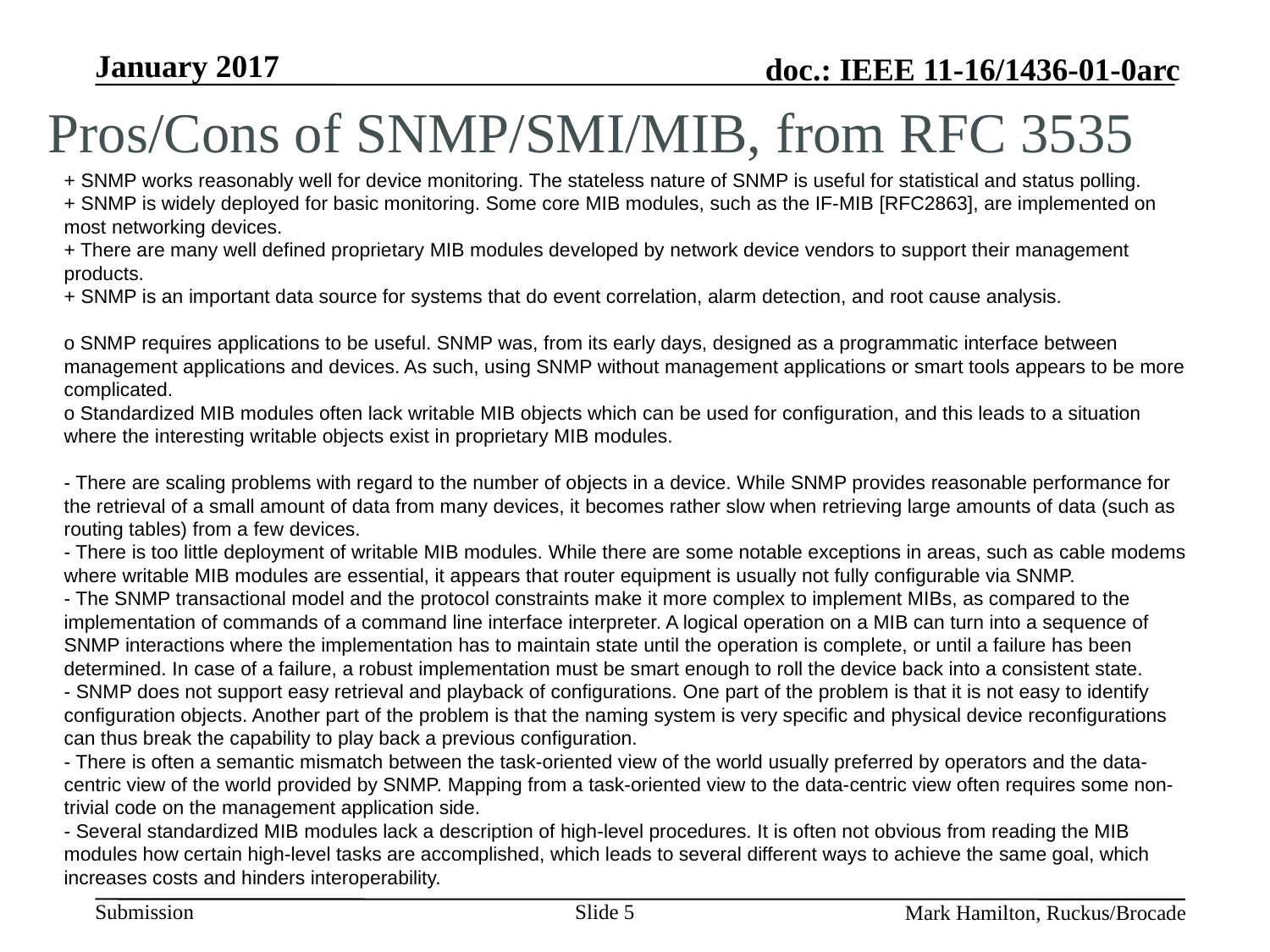

# Pros/Cons of SNMP/SMI/MIB, from RFC 3535
+ SNMP works reasonably well for device monitoring. The stateless nature of SNMP is useful for statistical and status polling.
+ SNMP is widely deployed for basic monitoring. Some core MIB modules, such as the IF-MIB [RFC2863], are implemented on most networking devices.
+ There are many well defined proprietary MIB modules developed by network device vendors to support their management products.
+ SNMP is an important data source for systems that do event correlation, alarm detection, and root cause analysis.

o SNMP requires applications to be useful. SNMP was, from its early days, designed as a programmatic interface between management applications and devices. As such, using SNMP without management applications or smart tools appears to be more complicated.
o Standardized MIB modules often lack writable MIB objects which can be used for configuration, and this leads to a situation where the interesting writable objects exist in proprietary MIB modules.

- There are scaling problems with regard to the number of objects in a device. While SNMP provides reasonable performance for the retrieval of a small amount of data from many devices, it becomes rather slow when retrieving large amounts of data (such as routing tables) from a few devices.
- There is too little deployment of writable MIB modules. While there are some notable exceptions in areas, such as cable modems where writable MIB modules are essential, it appears that router equipment is usually not fully configurable via SNMP.
- The SNMP transactional model and the protocol constraints make it more complex to implement MIBs, as compared to the implementation of commands of a command line interface interpreter. A logical operation on a MIB can turn into a sequence of SNMP interactions where the implementation has to maintain state until the operation is complete, or until a failure has been determined. In case of a failure, a robust implementation must be smart enough to roll the device back into a consistent state.
- SNMP does not support easy retrieval and playback of configurations. One part of the problem is that it is not easy to identify configuration objects. Another part of the problem is that the naming system is very specific and physical device reconfigurations can thus break the capability to play back a previous configuration.
- There is often a semantic mismatch between the task-oriented view of the world usually preferred by operators and the data-centric view of the world provided by SNMP. Mapping from a task-oriented view to the data-centric view often requires some non-trivial code on the management application side.
- Several standardized MIB modules lack a description of high-level procedures. It is often not obvious from reading the MIB modules how certain high-level tasks are accomplished, which leads to several different ways to achieve the same goal, which increases costs and hinders interoperability.
Slide 5
Mark Hamilton, Ruckus/Brocade